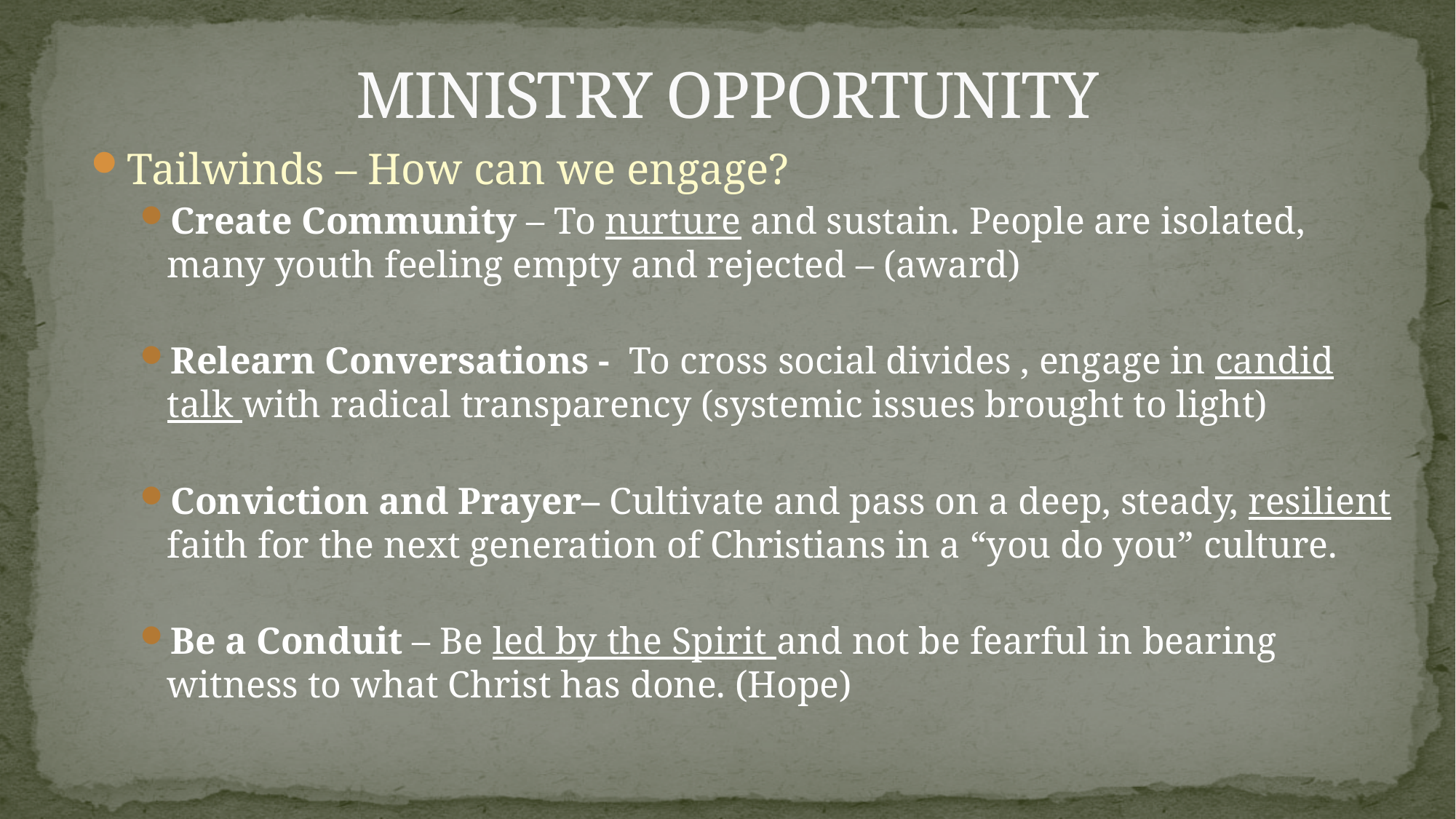

# MINISTRY OPPORTUNITY
Tailwinds – How can we engage?
Create Community – To nurture and sustain. People are isolated, many youth feeling empty and rejected – (award)

Relearn Conversations -  To cross social divides , engage in candid talk with radical transparency (systemic issues brought to light)

Conviction and Prayer– Cultivate and pass on a deep, steady, resilient  faith for the next generation of Christians in a “you do you” culture.

Be a Conduit – Be led by the Spirit and not be fearful in bearing witness to what Christ has done. (Hope)